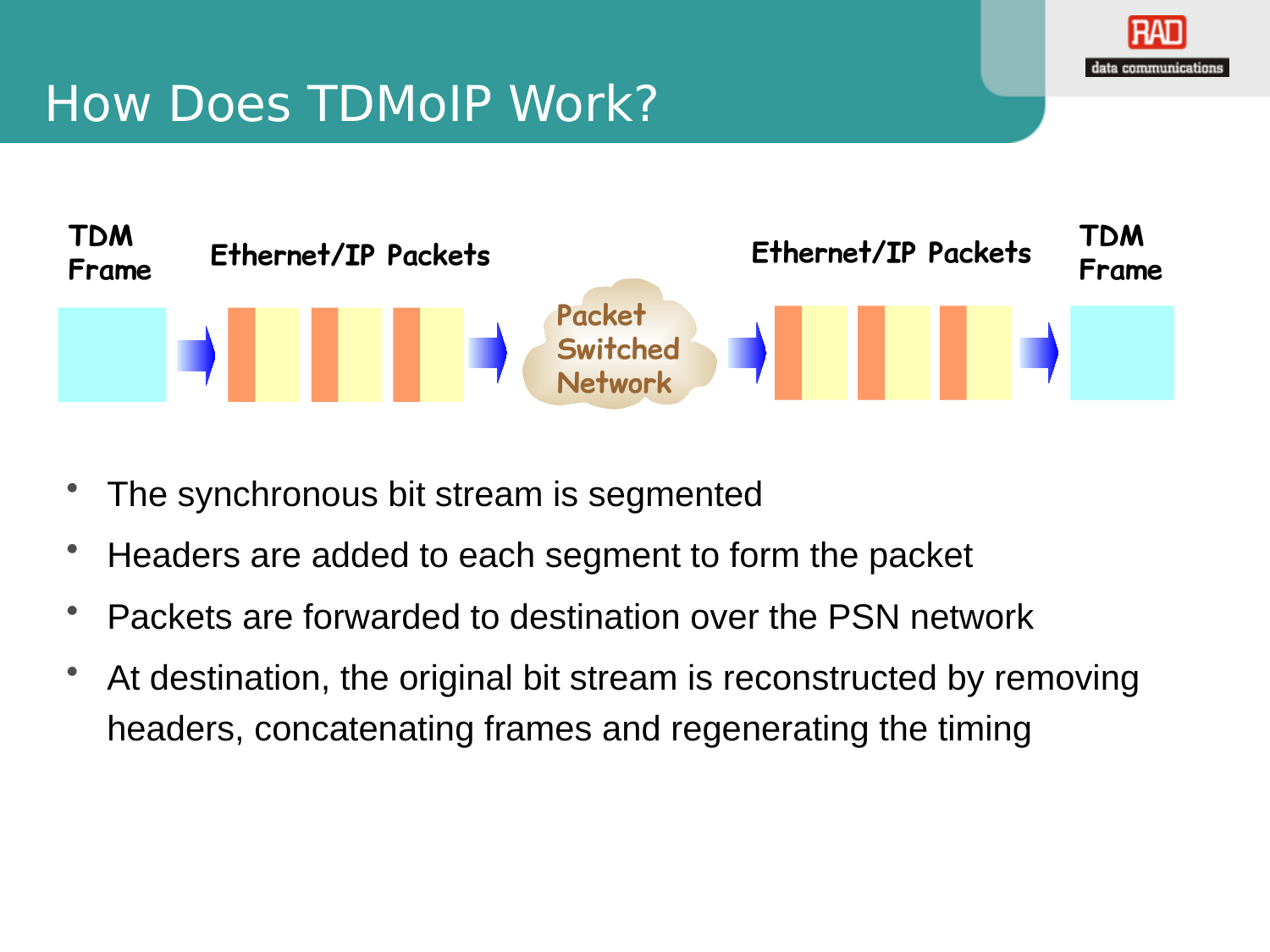

# How Does TDMoIP Work?
TDM
Frame

TDM
Frame

Ethernet/IP Packets

Ethernet/IP Packets

Packet
Switched
Network

The synchronous bit stream is segmented
Headers are added to each segment to form the packet
Packets are forwarded to destination over the PSN network
At destination, the original bit stream is reconstructed by removing headers, concatenating frames and regenerating the timing